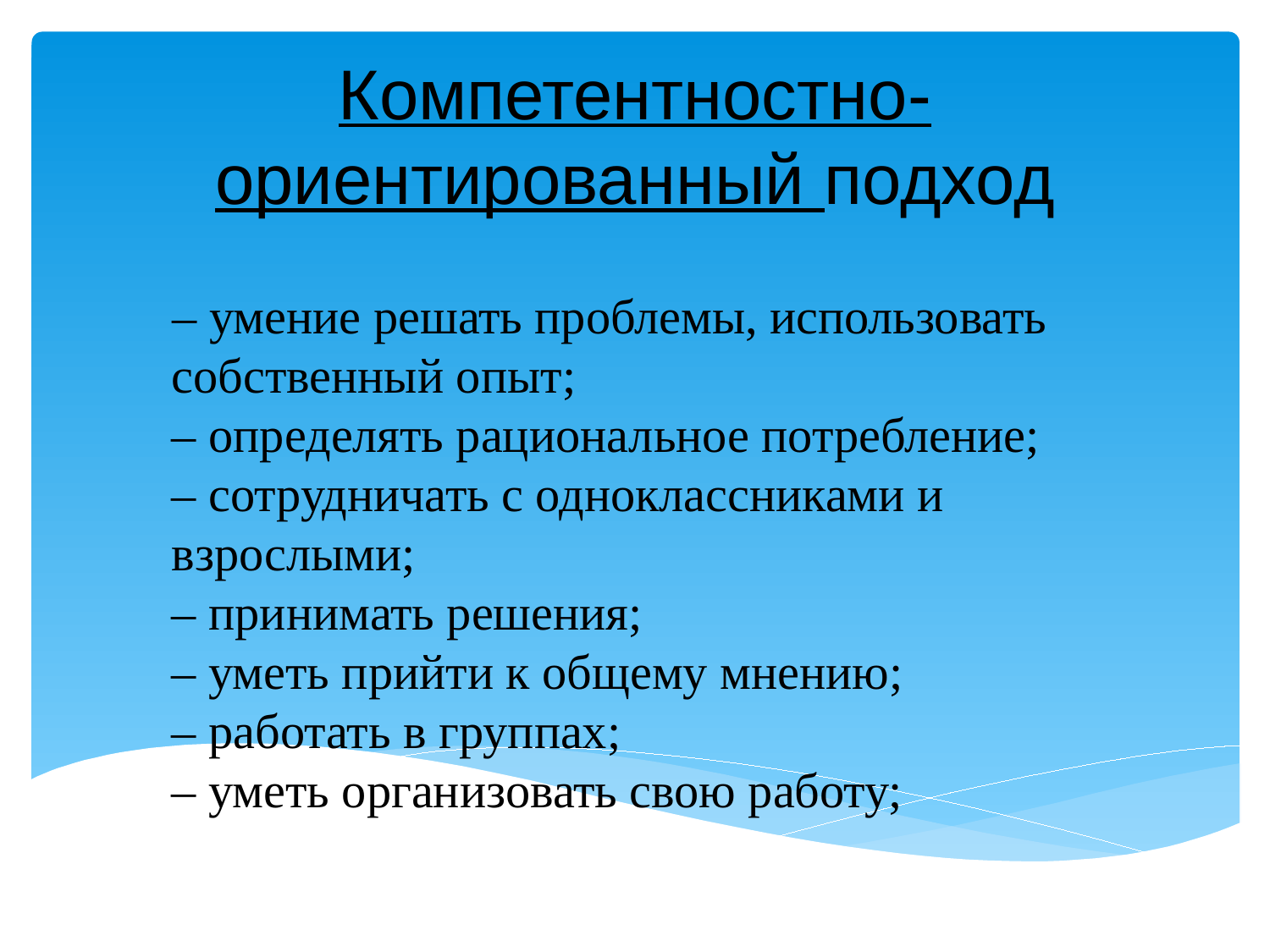

Компетентностно-ориентированный подход

    – умение решать проблемы, использовать собственный опыт;
– определять рациональное потребление;
– сотрудничать с одноклассниками и взрослыми;
– принимать решения;
– уметь прийти к общему мнению;
– работать в группах;
– уметь организовать свою работу;